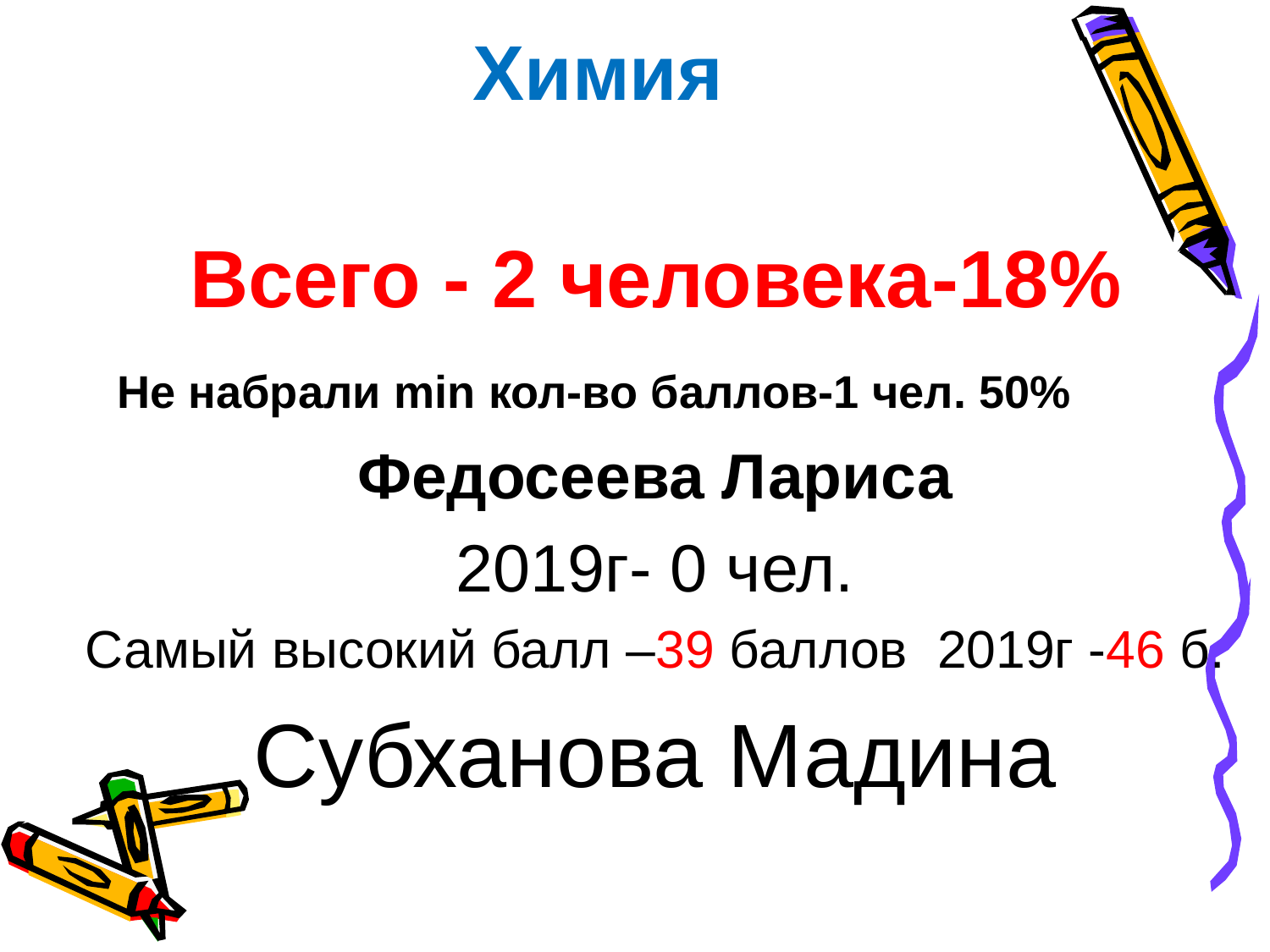

Химия

     Всего - 2 человека-18%
  Не набрали min кол-во баллов-1 чел. 50%
Федосеева Лариса
2019г- 0 чел.
Самый высокий балл –39 баллов  2019г -46 б.
Субханова Мадина